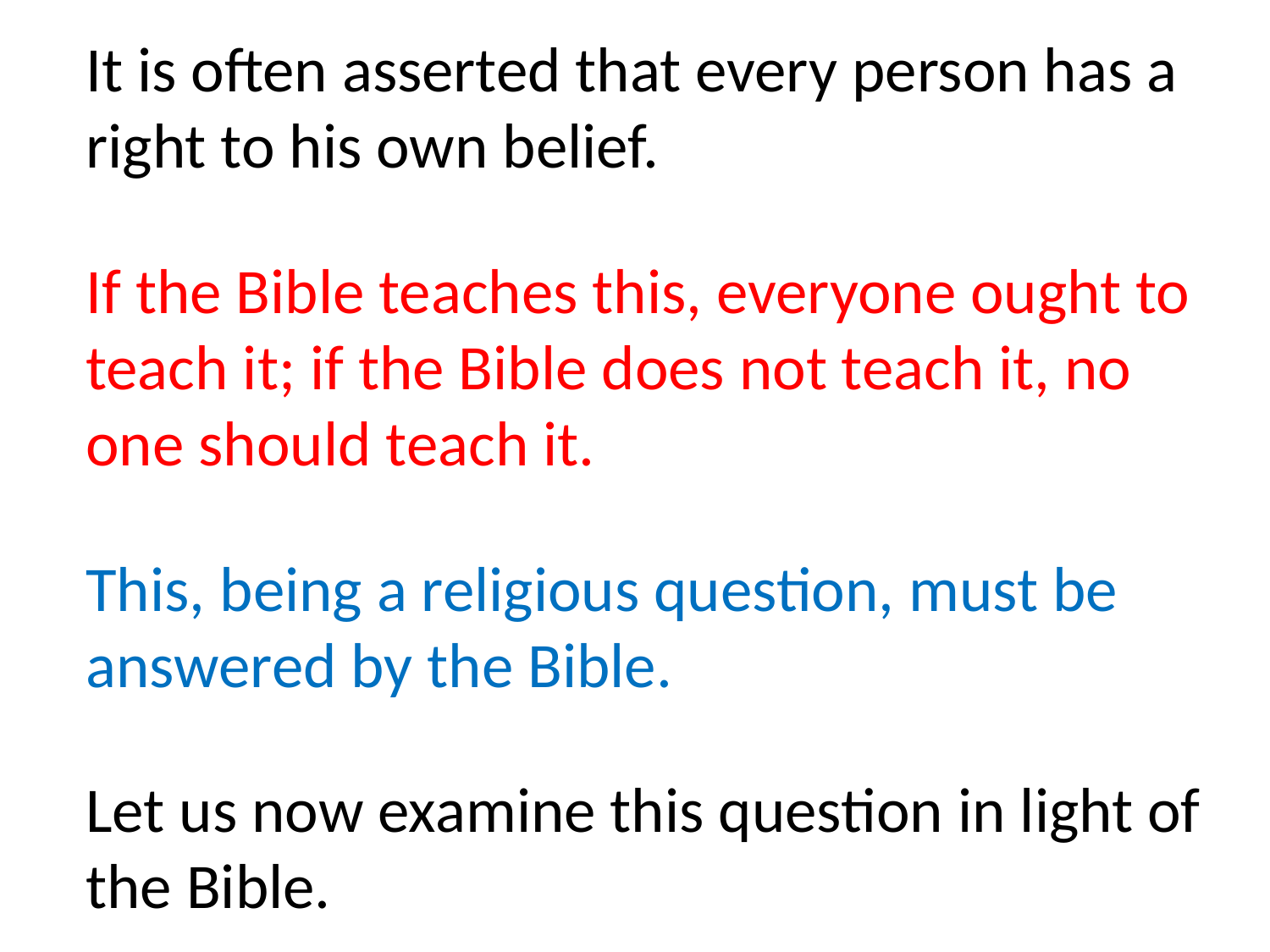

It is often asserted that every person has a right to his own belief.

If the Bible teaches this, everyone ought to teach it; if the Bible does not teach it, no one should teach it.

This, being a religious question, must be answered by the Bible.

Let us now examine this question in light of the Bible.